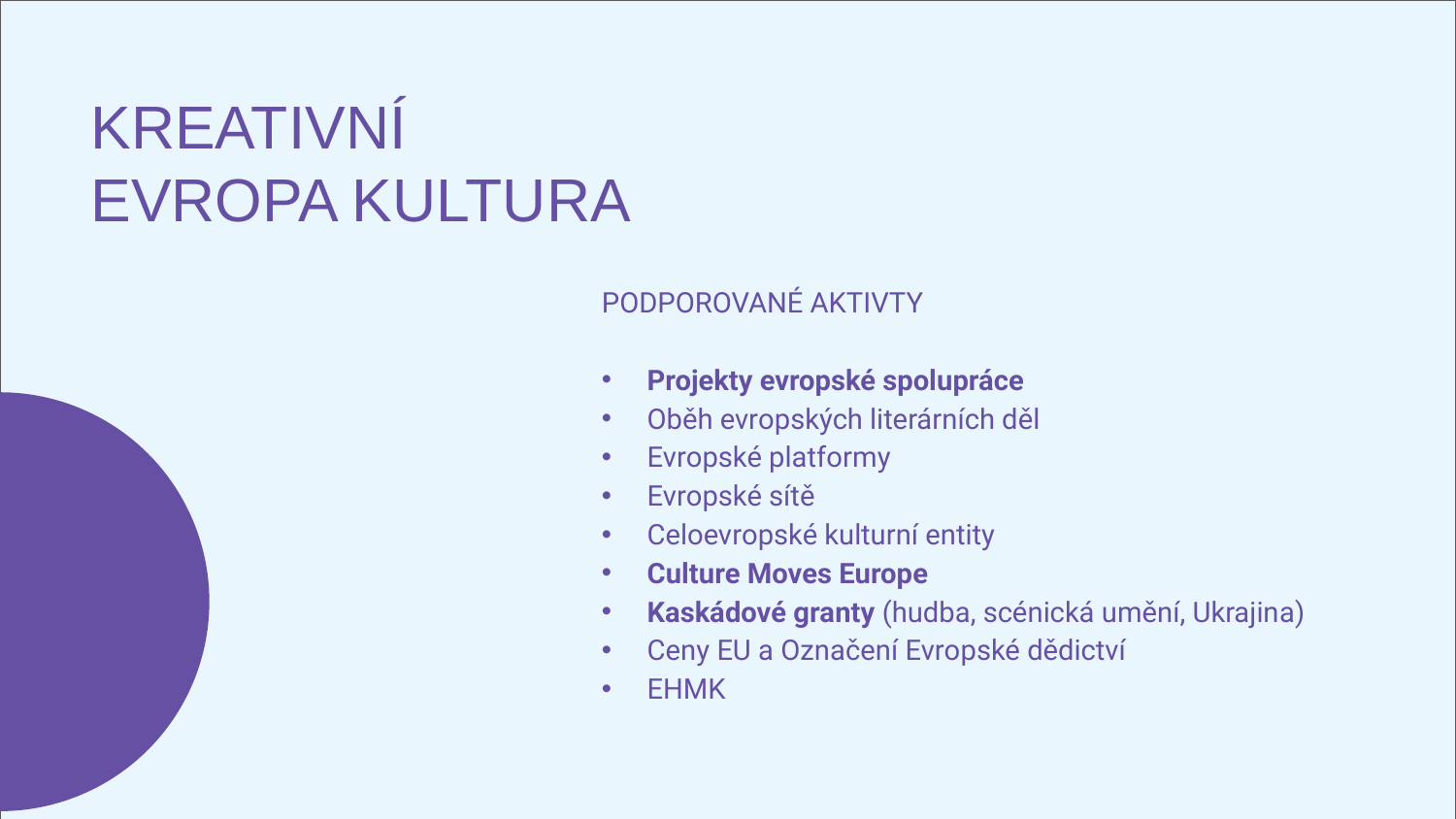

KREATIVNÍ EVROPA KULTURA
PODPOROVANÉ AKTIVTY

Projekty evropské spolupráce
Oběh evropských literárních děl
Evropské platformy
Evropské sítě
Celoevropské kulturní entity
Culture Moves Europe
Kaskádové granty (hudba, scénická umění, Ukrajina)
Ceny EU a Označení Evropské dědictví
EHMK